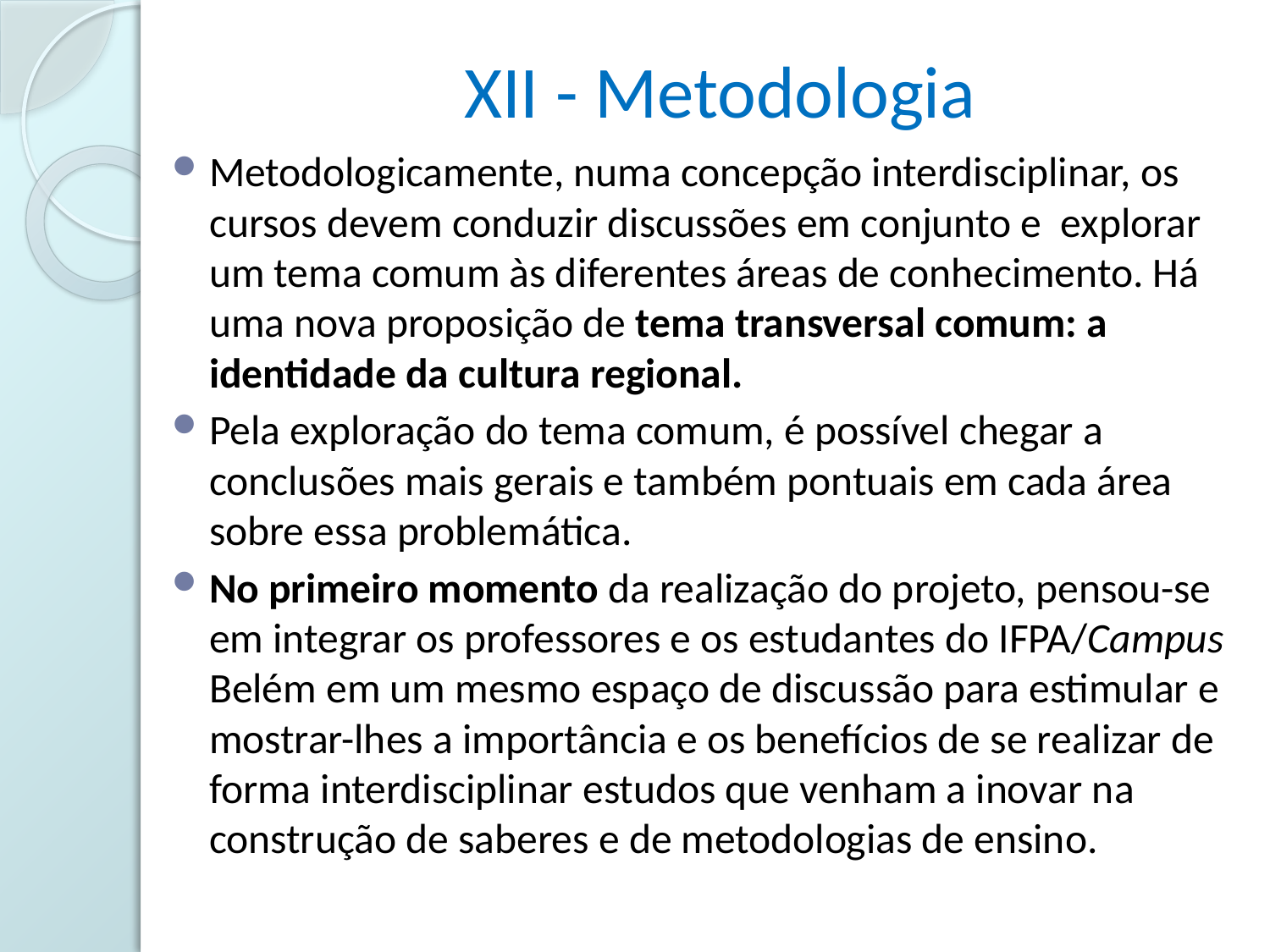

# XII - Metodologia
Metodologicamente, numa concepção interdisciplinar, os cursos devem conduzir discussões em conjunto e  explorar um tema comum às diferentes áreas de conhecimento. Há uma nova proposição de tema transversal comum: a identidade da cultura regional.
Pela exploração do tema comum, é possível chegar a conclusões mais gerais e também pontuais em cada área sobre essa problemática.
No primeiro momento da realização do projeto, pensou-se em integrar os professores e os estudantes do IFPA/Campus Belém em um mesmo espaço de discussão para estimular e mostrar-lhes a importância e os benefícios de se realizar de forma interdisciplinar estudos que venham a inovar na construção de saberes e de metodologias de ensino.